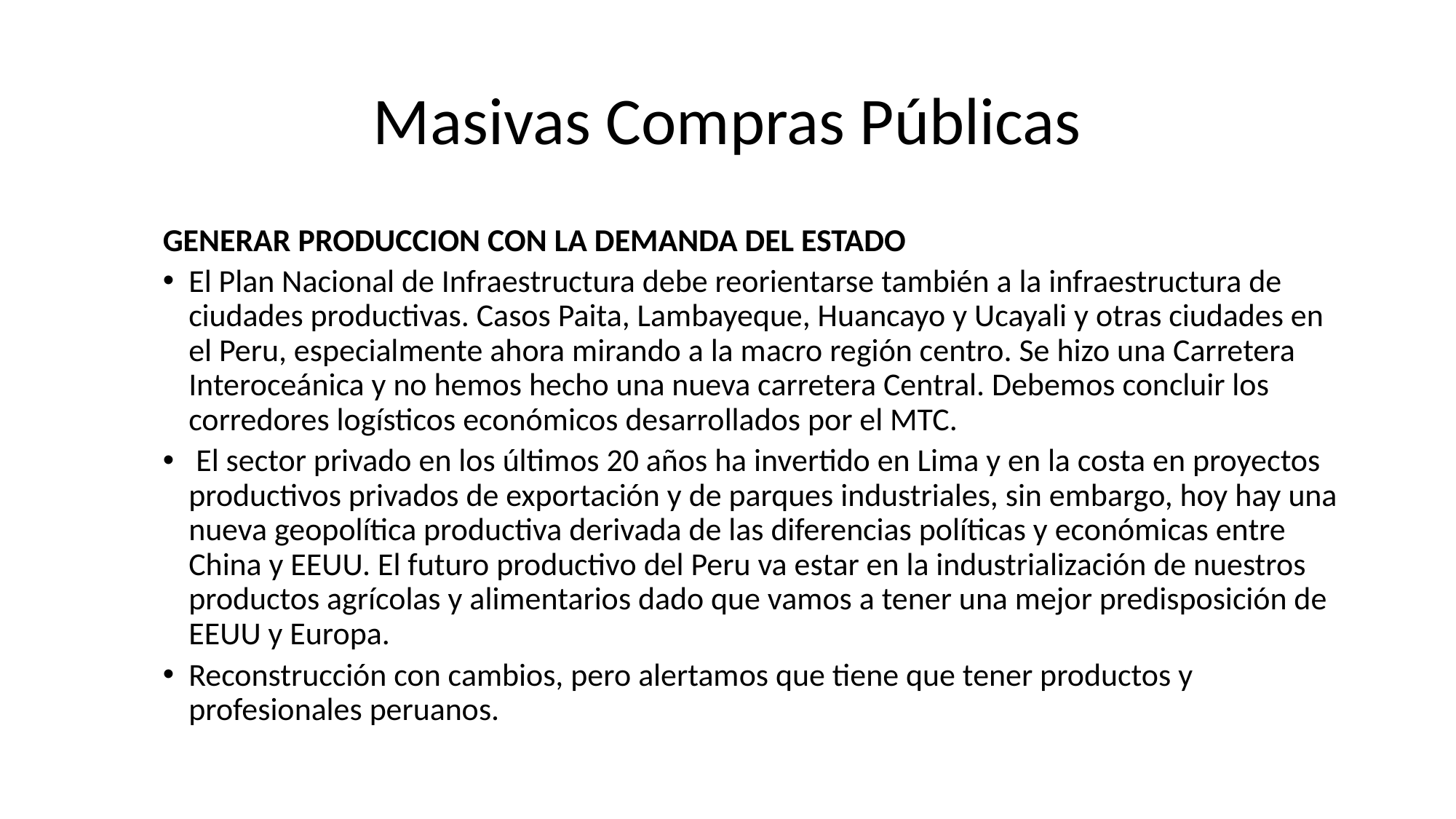

# Masivas Compras Públicas
GENERAR PRODUCCION CON LA DEMANDA DEL ESTADO
El Plan Nacional de Infraestructura debe reorientarse también a la infraestructura de ciudades productivas. Casos Paita, Lambayeque, Huancayo y Ucayali y otras ciudades en el Peru, especialmente ahora mirando a la macro región centro. Se hizo una Carretera Interoceánica y no hemos hecho una nueva carretera Central. Debemos concluir los corredores logísticos económicos desarrollados por el MTC.
 El sector privado en los últimos 20 años ha invertido en Lima y en la costa en proyectos productivos privados de exportación y de parques industriales, sin embargo, hoy hay una nueva geopolítica productiva derivada de las diferencias políticas y económicas entre China y EEUU. El futuro productivo del Peru va estar en la industrialización de nuestros productos agrícolas y alimentarios dado que vamos a tener una mejor predisposición de EEUU y Europa.
Reconstrucción con cambios, pero alertamos que tiene que tener productos y profesionales peruanos.